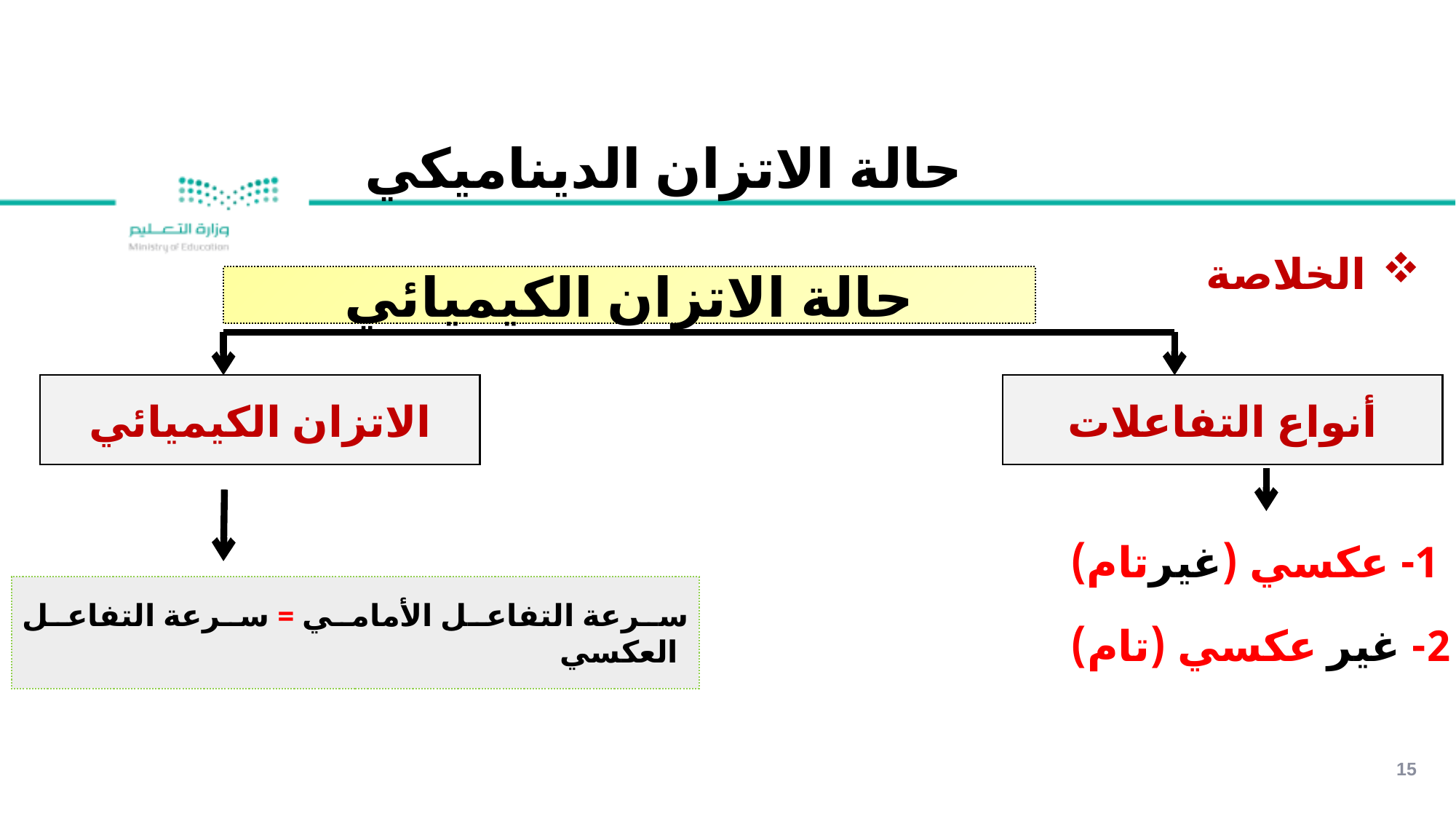

حالة الاتزان الديناميكي
الخلاصة
حالة الاتزان الكيميائي
الاتزان الكيميائي
أنواع التفاعلات
1- عكسي (غيرتام)
سرعة التفاعل الأمامي = سرعة التفاعل العكسي
2- غير عكسي (تام)
15